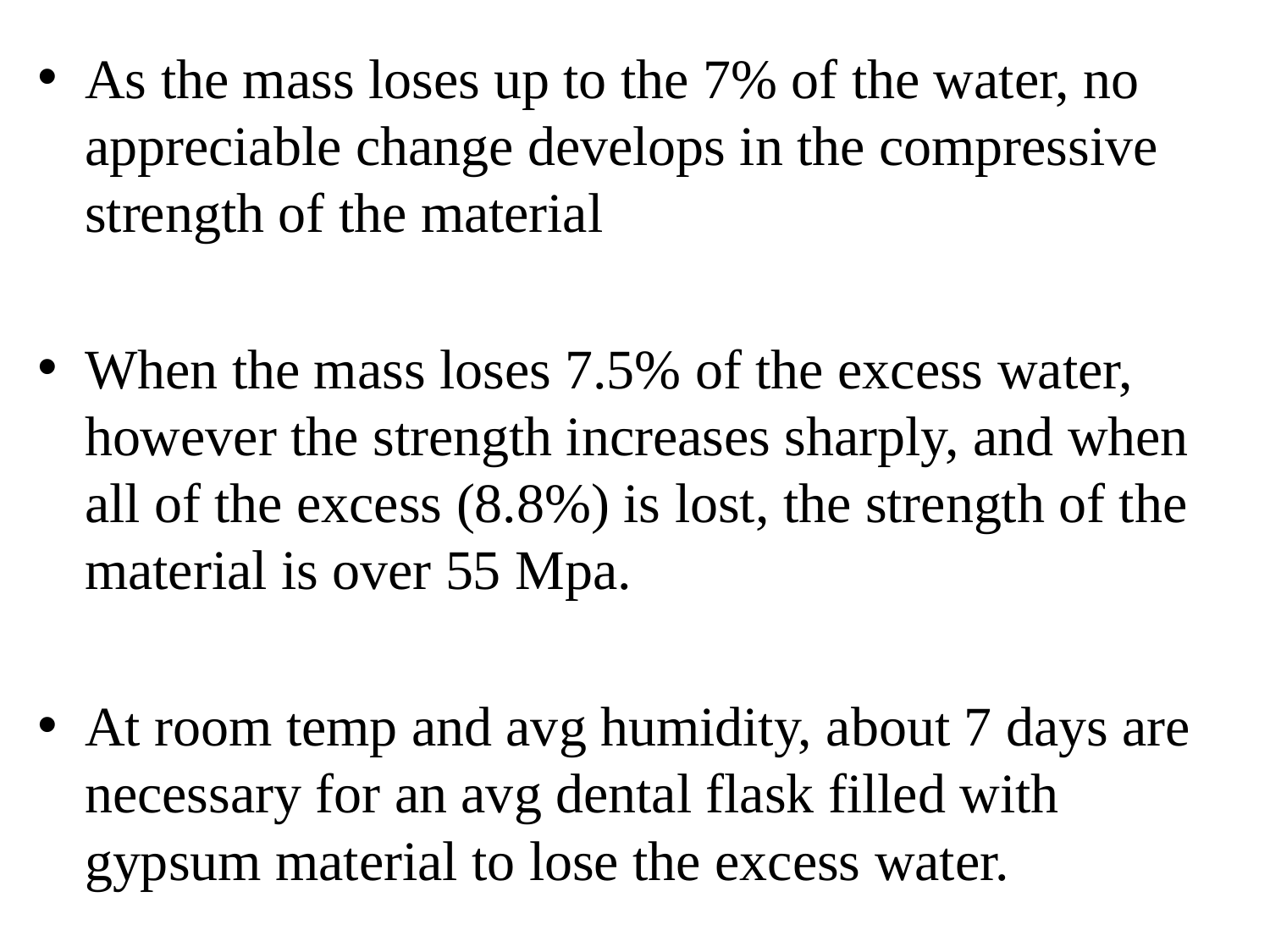

As the mass loses up to the 7% of the water, no appreciable change develops in the compressive strength of the material

When the mass loses 7.5% of the excess water, however the strength increases sharply, and when all of the excess (8.8%) is lost, the strength of the material is over 55 Mpa.

At room temp and avg humidity, about 7 days are necessary for an avg dental flask filled with gypsum material to lose the excess water.